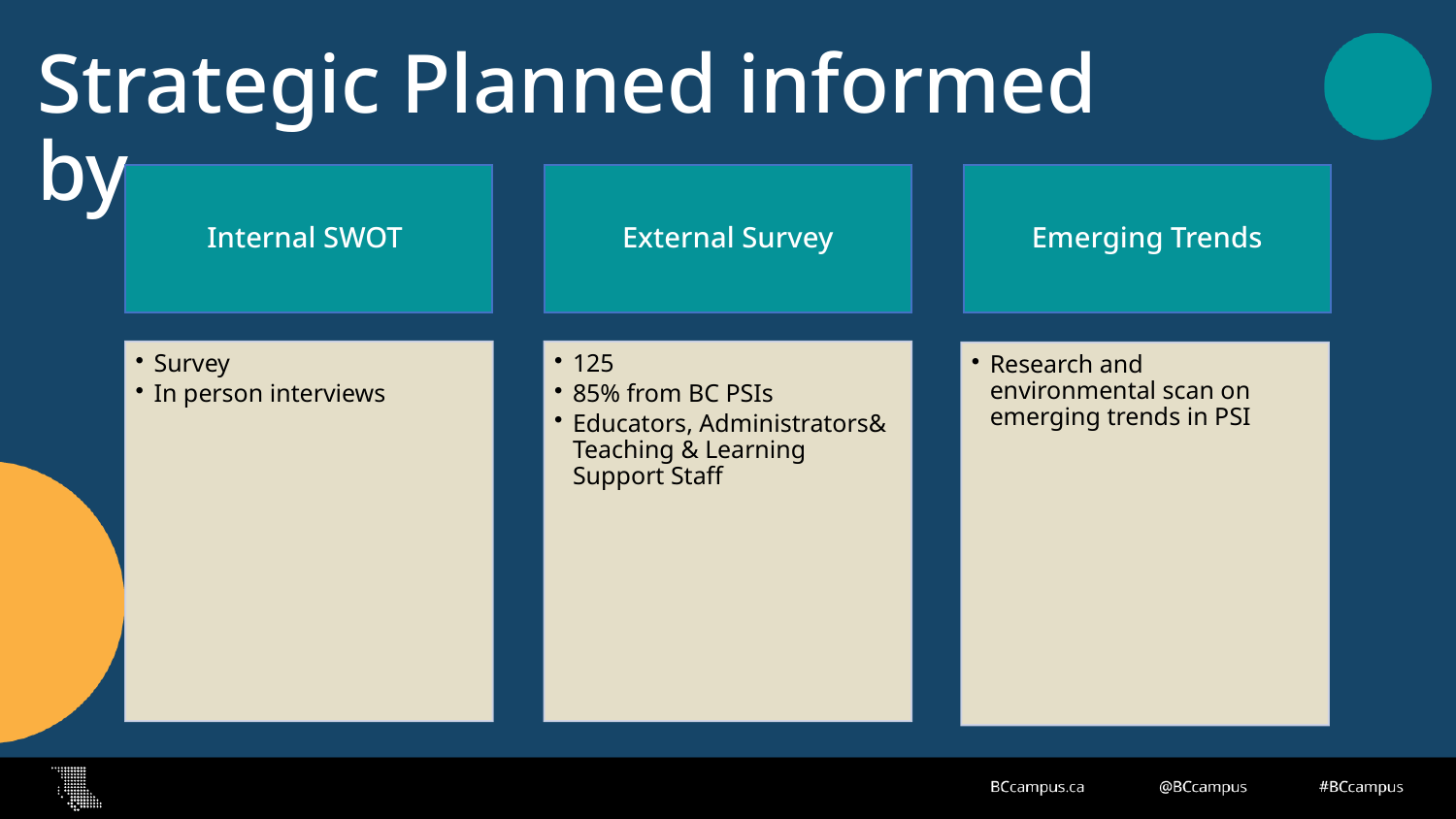

# Strategic Planned informed by…
Internal SWOT
Survey
In person interviews
External Survey
125
85% from BC PSIs
Educators, Administrators& Teaching & Learning Support Staff
Emerging Trends
Research and environmental scan on emerging trends in PSI